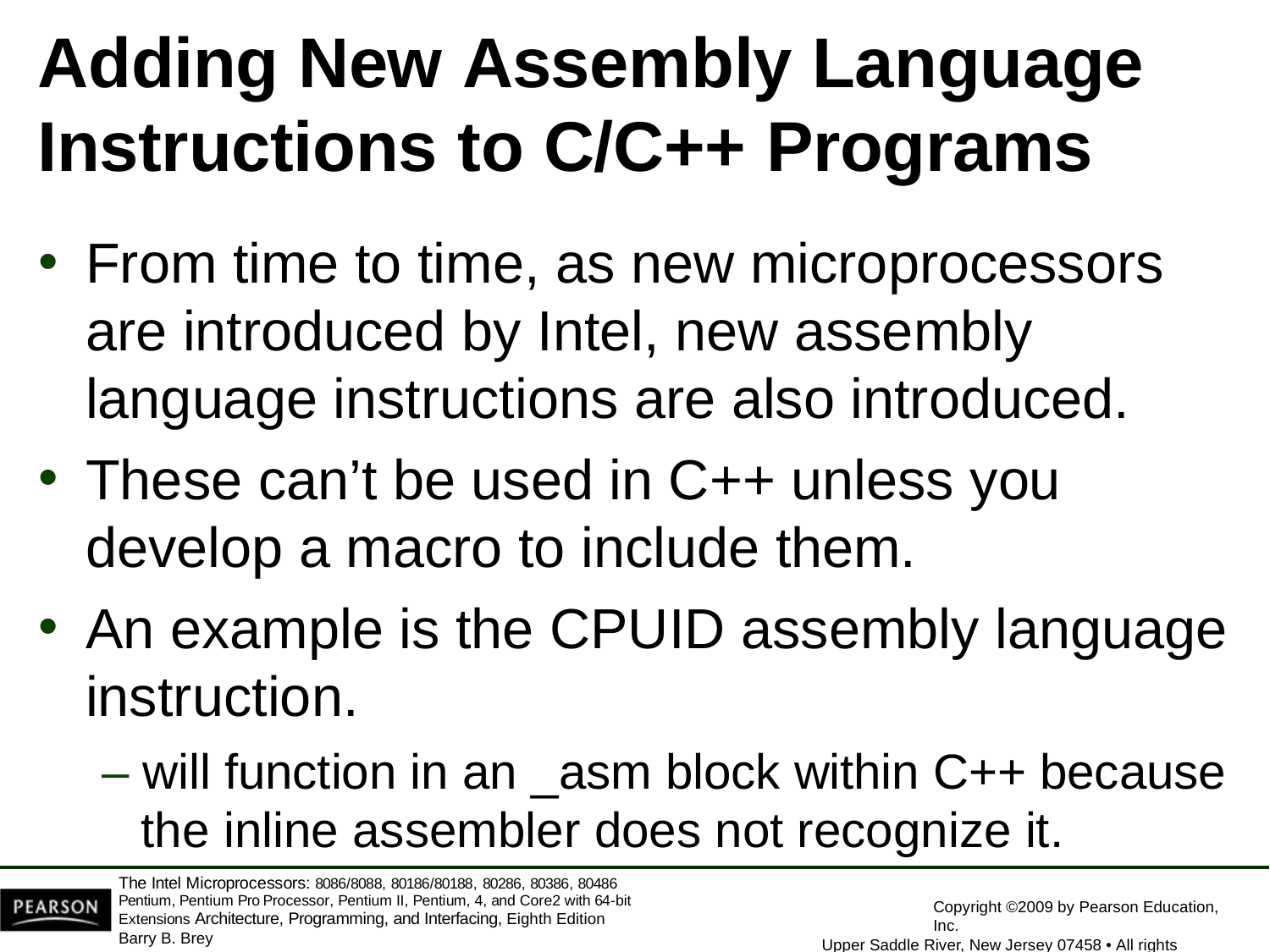

# Adding New Assembly Language
Instructions to C/C++ Programs
From time to time, as new microprocessors are introduced by Intel, new assembly language instructions are also introduced.

These can’t be used in C++ unless you
develop a macro to include them.

An example is the CPUID assembly language instruction.

– will function in an _asm block within C++ because
the inline assembler does not recognize it.
The Intel Microprocessors: 8086/8088, 80186/80188, 80286, 80386, 80486 Pentium, Pentium Pro Processor, Pentium II, Pentium, 4, and Core2 with 64-bit Extensions Architecture, Programming, and Interfacing, Eighth Edition
Barry B. Brey

Copyright ©2009 by Pearson Education, Inc.
Upper Saddle River, New Jersey 07458 • All rights reserved.